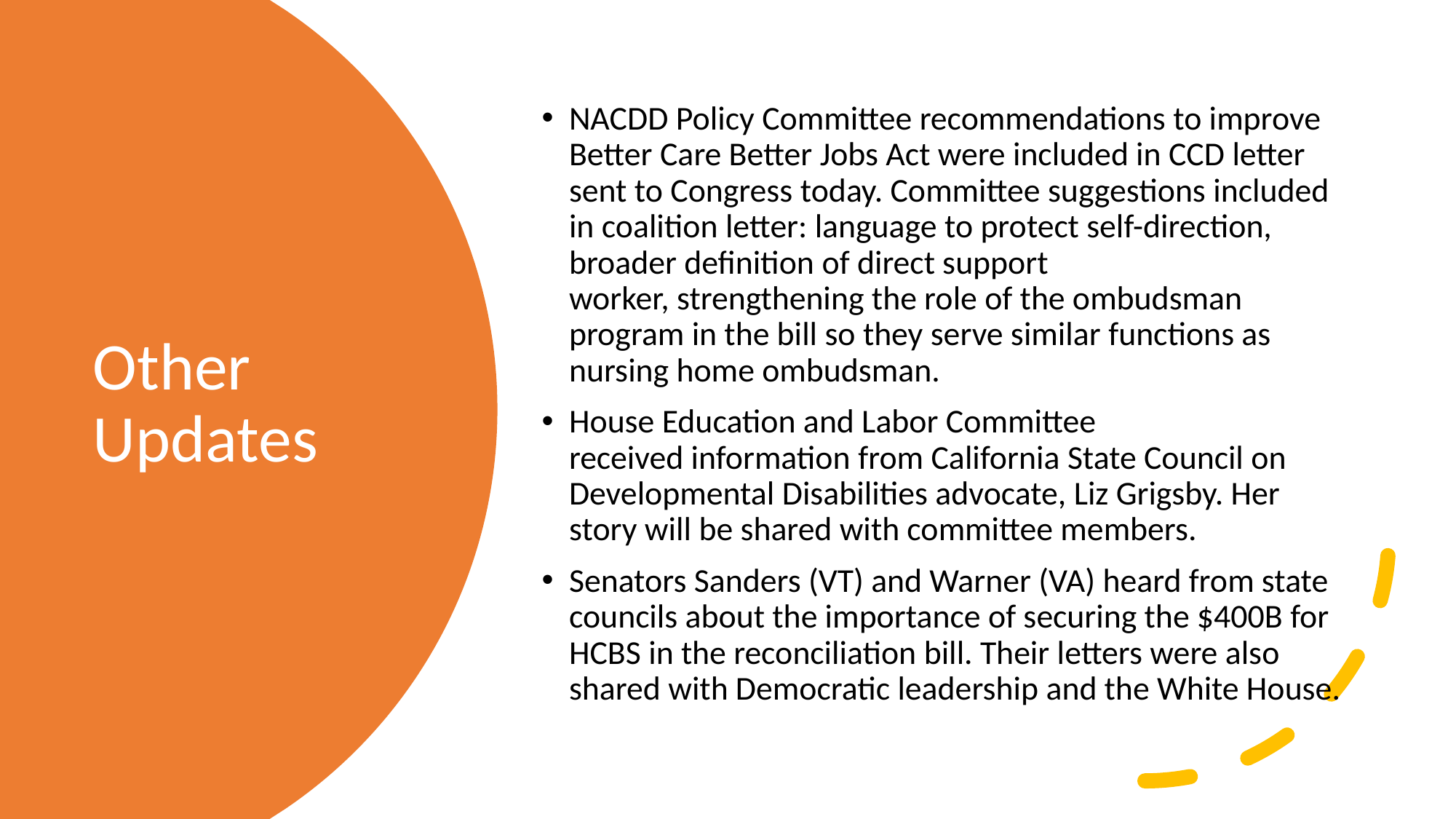

NACDD Policy Committee recommendations to improve Better Care Better Jobs Act were included in CCD letter sent to Congress today. Committee suggestions included in coalition letter: language to protect self-direction, broader definition of direct support worker, strengthening the role of the ombudsman program in the bill so they serve similar functions as nursing home ombudsman.
House Education and Labor Committee received information from California State Council on Developmental Disabilities advocate, Liz Grigsby. Her story will be shared with committee members.
Senators Sanders (VT) and Warner (VA) heard from state councils about the importance of securing the $400B for HCBS in the reconciliation bill. Their letters were also shared with Democratic leadership and the White House.
# Other Updates